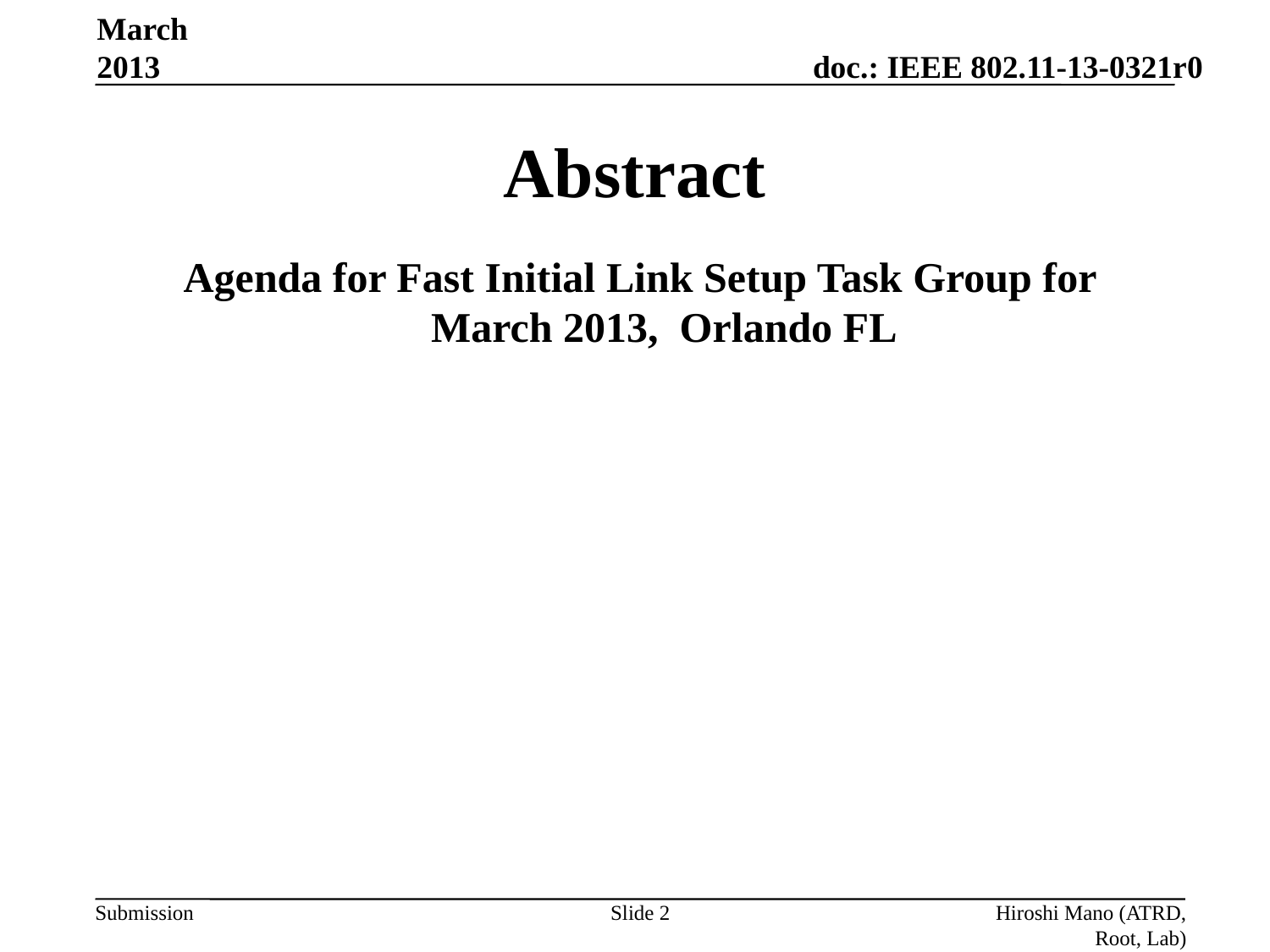

March 2013
# Abstract
Agenda for Fast Initial Link Setup Task Group for
March 2013,  Orlando FL
Slide 2
Hiroshi Mano (ATRD, Root, Lab)